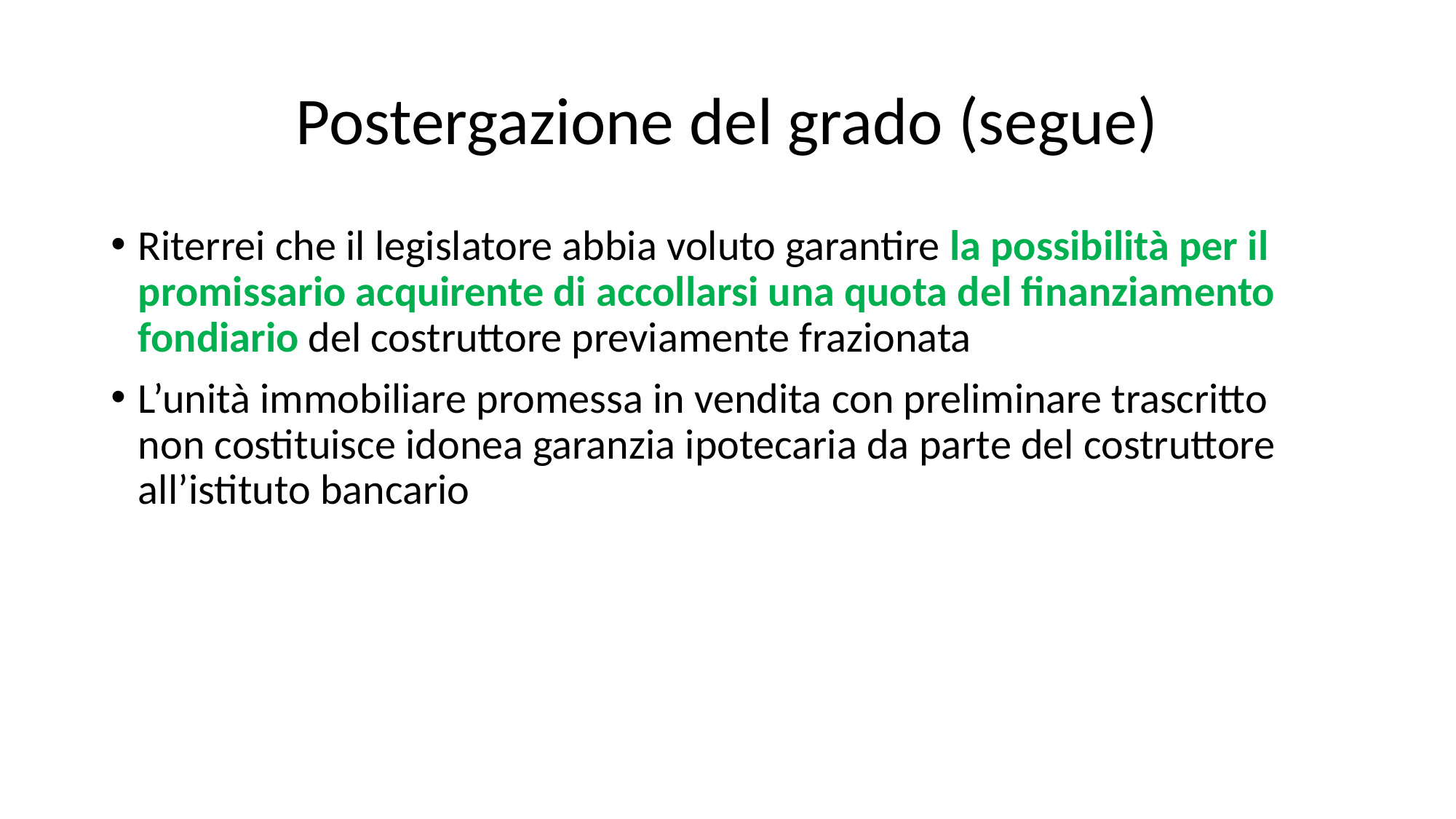

# Postergazione del grado (segue)
Riterrei che il legislatore abbia voluto garantire la possibilità per il promissario acquirente di accollarsi una quota del finanziamento fondiario del costruttore previamente frazionata
L’unità immobiliare promessa in vendita con preliminare trascritto non costituisce idonea garanzia ipotecaria da parte del costruttore all’istituto bancario